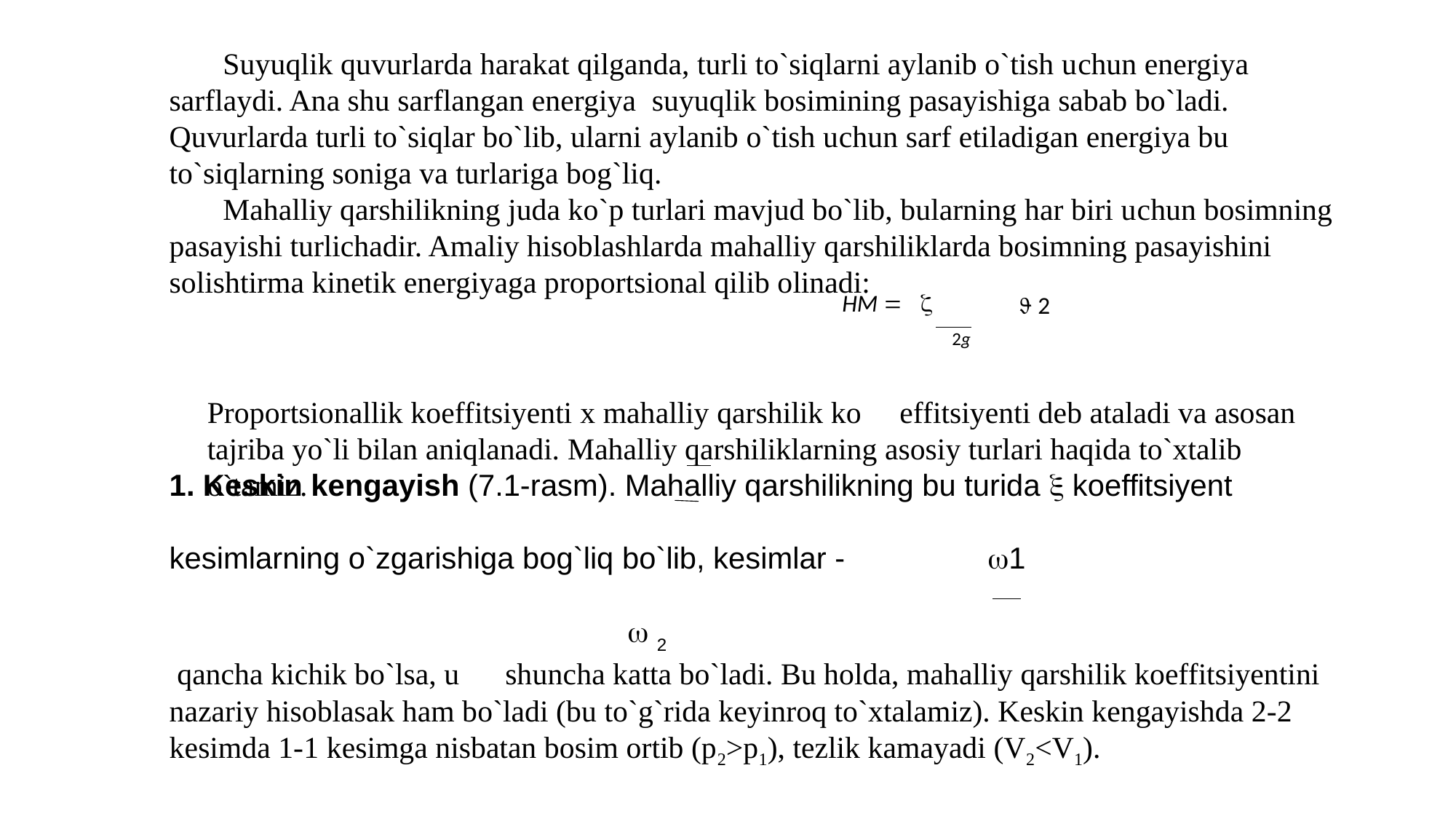

Suyuqlik quvurlarda harakat qilganda, turli to`siqlarni aylanib o`tish uсhun energiya sarflaydi. Ana shu sarflangan energiya  suyuqlik bosimining pasayishiga sabab bo`ladi. Quvurlarda turli to`siqlar bo`lib, ularni aylanib o`tish uсhun sarf etiladigan energiya bu to`siqlarning soniga va turlariga bog`liq.
Mahalliy qarshilikning juda ko`p turlari mavjud bo`lib, bularning har biri uсhun bosimning pasayishi turlichadir. Amaliy hisoblashlarda mahalliy qarshiliklarda bosimning pasayishini solishtirma kinetik energiyaga proportsional qilib olinadi:

                       ϑ 2

                                                                                                                                                                                  2g

Proportsionallik koeffitsiyenti x mahalliy qarshilik ko     effitsiyenti deb ataladi va asosan tajriba yo`li bilan aniqlanadi. Mahalliy qarshiliklarning asosiy turlari haqida to`xtalib o`tamiz.

 HM =  ζ

1. Keskin kengayish (7.1-rasm). Mahalliy qarshilikning bu turida ξ koeffitsiyent
kesimlarning o`zgarishiga bog`liq bo`lib, kesimlar -                 ω1
                                                                                                            ω 2
 qancha kiсhik bo`lsa, u      shunсha katta bo`ladi. Bu holda, mahalliy qarshilik koeffitsiyentini nazariy hisoblasak ham bo`ladi (bu to`g`rida keyinroq to`xtalamiz). Keskin kengayishda 2-2 kesimda 1-1 kesimga nisbatan bosim ortib (p2>p1), tezlik kamayadi (V2<V1).